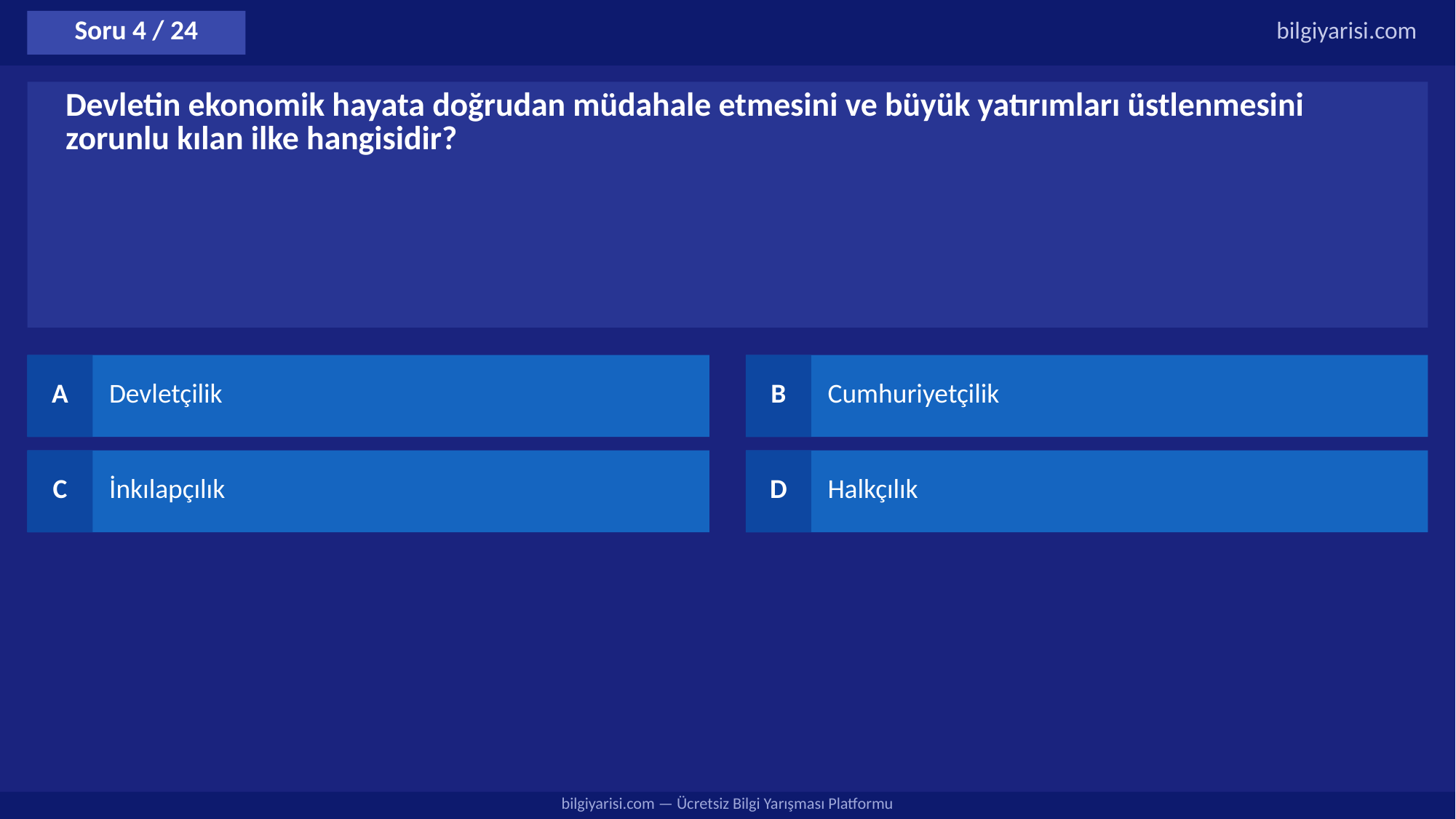

Soru 4 / 24
bilgiyarisi.com

Devletin ekonomik hayata doğrudan müdahale etmesini ve büyük yatırımları üstlenmesini zorunlu kılan ilke hangisidir?

A
Devletçilik

B
Cumhuriyetçilik

C
İnkılapçılık

D
Halkçılık
bilgiyarisi.com — Ücretsiz Bilgi Yarışması Platformu